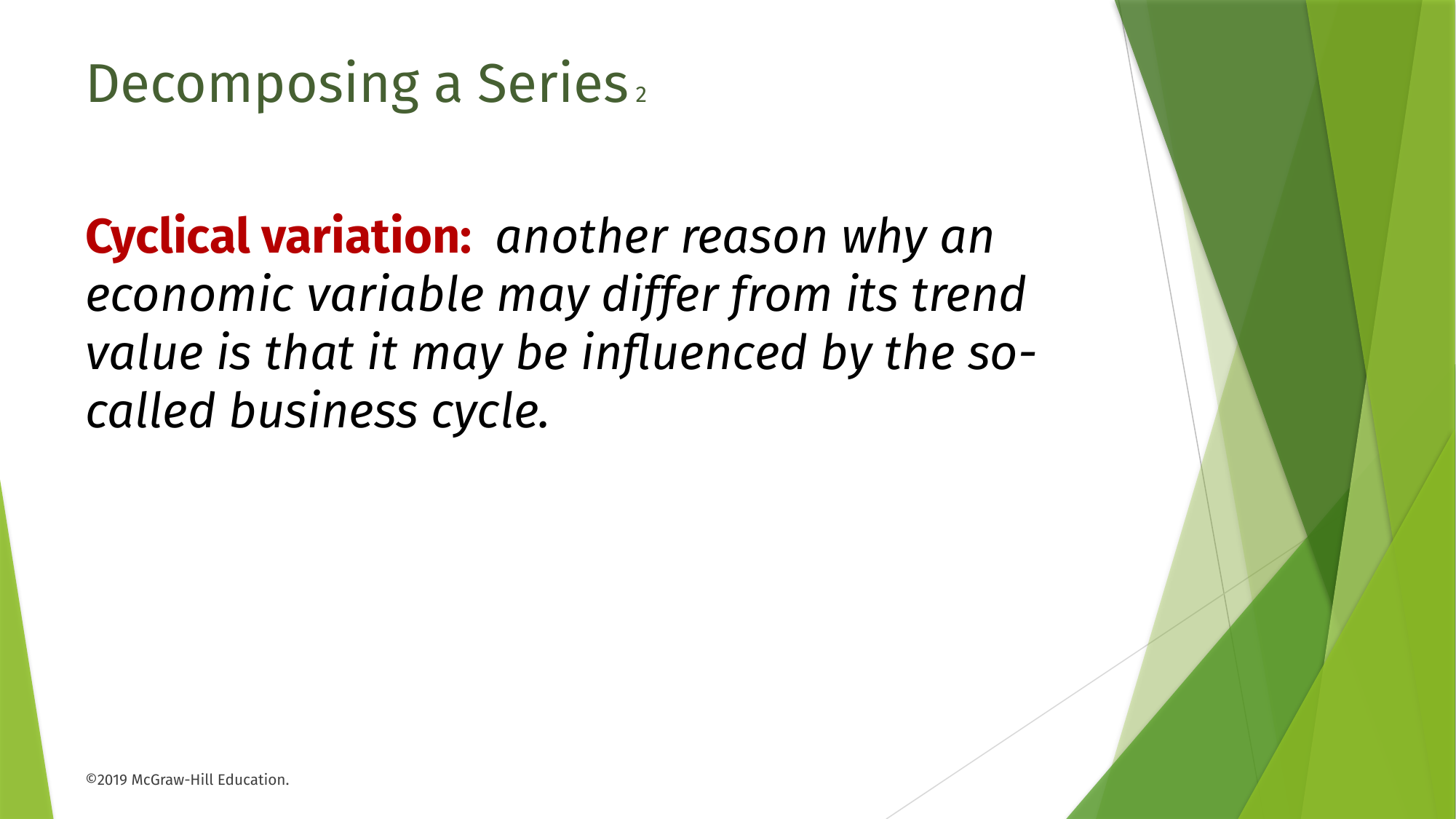

# Decomposing a Series 2
Cyclical variation:  another reason why an economic variable may differ from its trend value is that it may be influenced by the so-called business cycle.